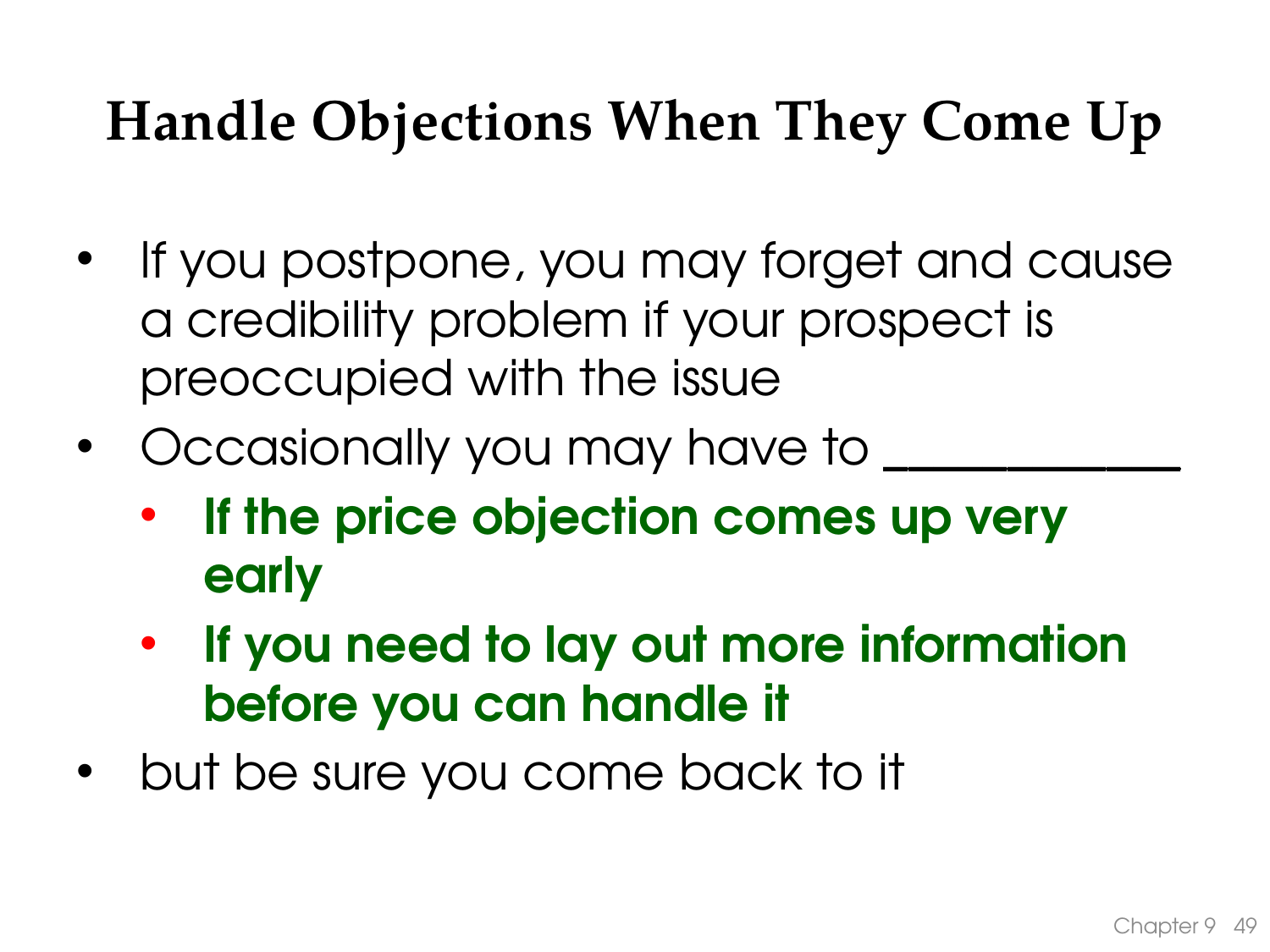

# Handle Objections When They Come Up
If you postpone, you may forget and cause a credibility problem if your prospect is preoccupied with the issue
Occasionally you may have to ____________
If the price objection comes up very early
If you need to lay out more information before you can handle it
but be sure you come back to it